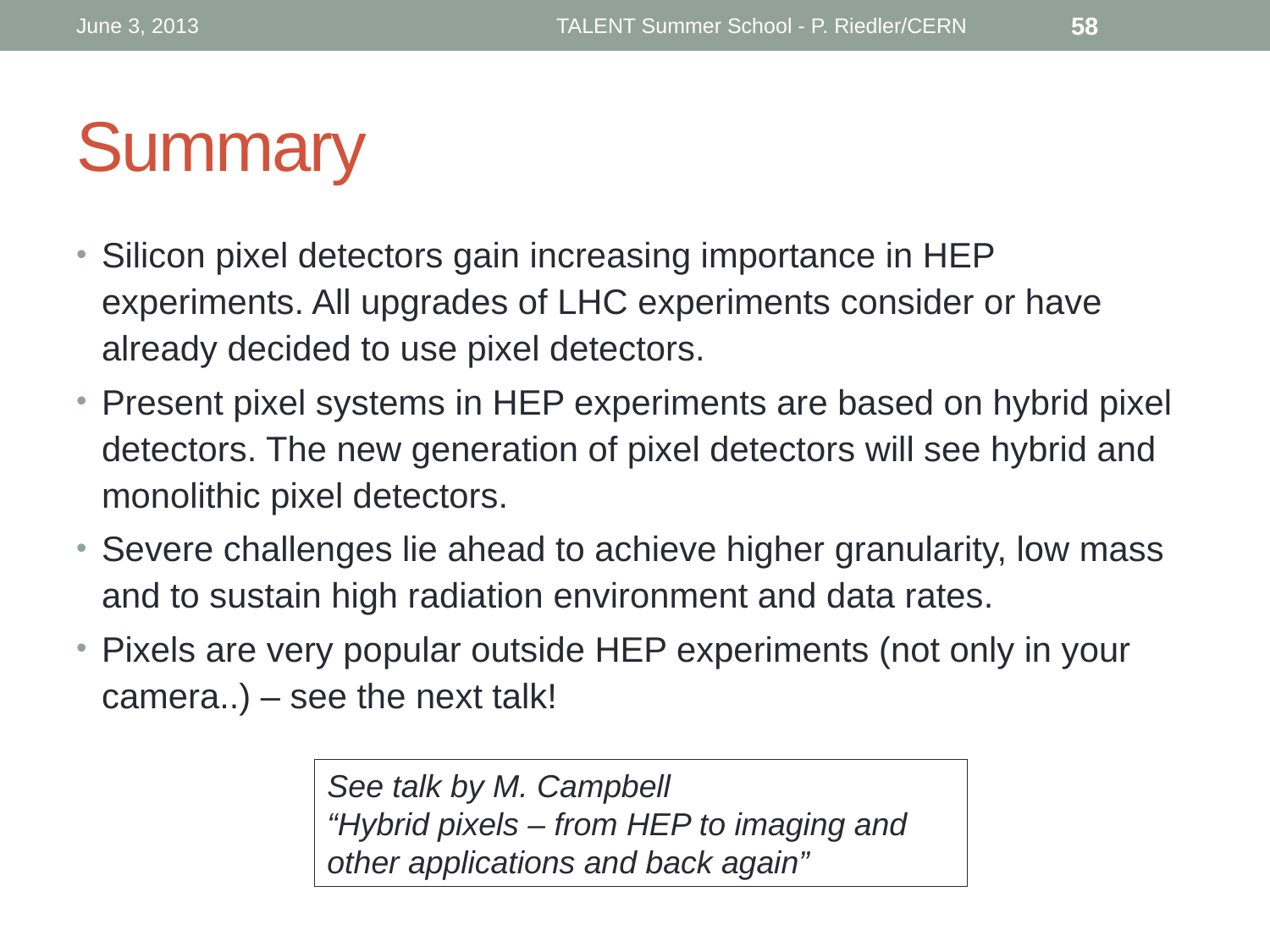

June 3, 2013
TALENT Summer School - P. Riedler/CERN
58
# Summary
Silicon pixel detectors gain increasing importance in HEP experiments. All upgrades of LHC experiments consider or have already decided to use pixel detectors.
Present pixel systems in HEP experiments are based on hybrid pixel detectors. The new generation of pixel detectors will see hybrid and monolithic pixel detectors.
Severe challenges lie ahead to achieve higher granularity, low mass and to sustain high radiation environment and data rates.
Pixels are very popular outside HEP experiments (not only in your camera..) – see the next talk!
See talk by M. Campbell
“Hybrid pixels – from HEP to imaging and other applications and back again”